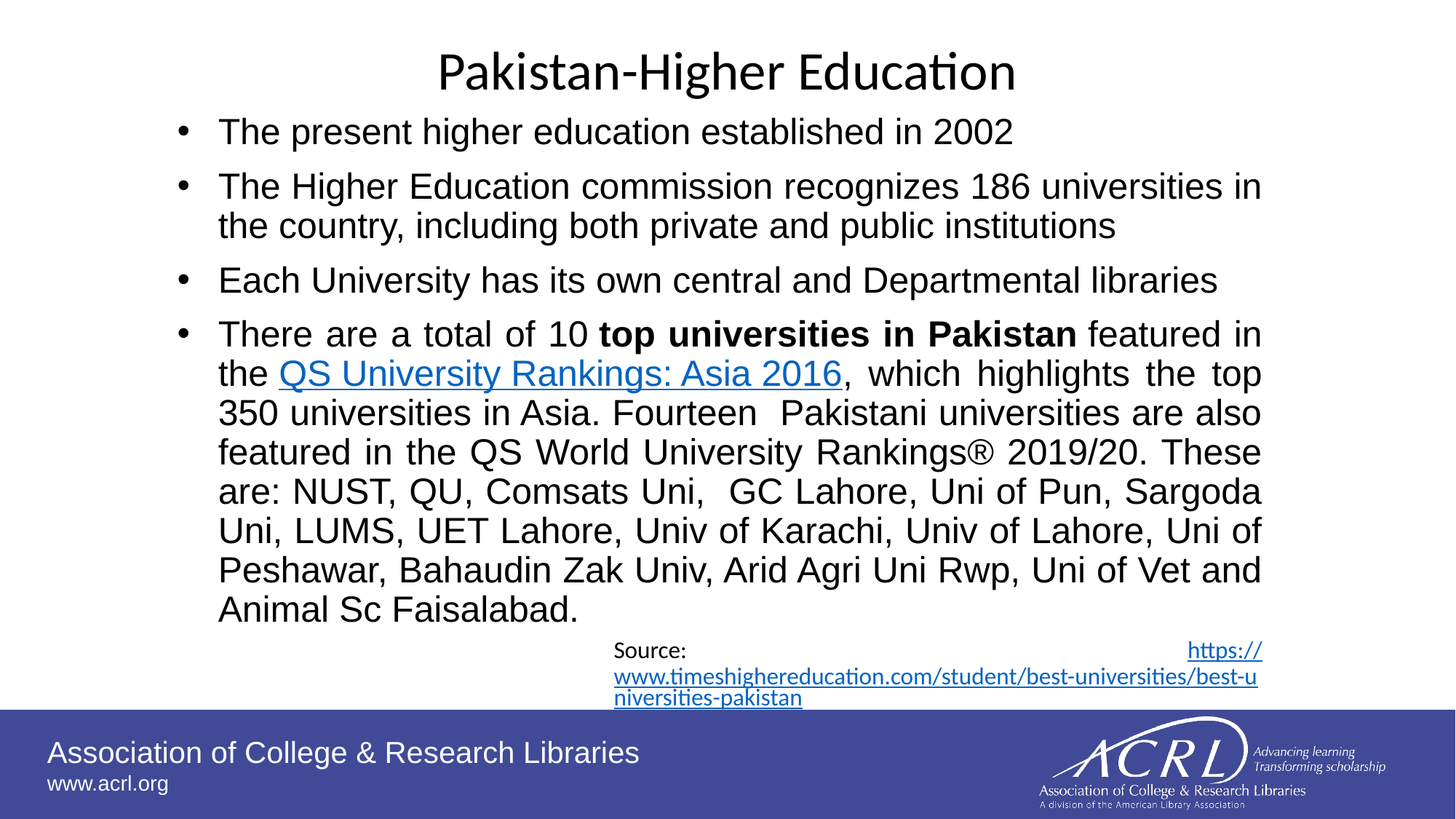

# Pakistan-Higher Education
The present higher education established in 2002
The Higher Education commission recognizes 186 universities in the country, including both private and public institutions
Each University has its own central and Departmental libraries
There are a total of 10 top universities in Pakistan featured in the QS University Rankings: Asia 2016, which highlights the top 350 universities in Asia. Fourteen  Pakistani universities are also featured in the QS World University Rankings® 2019/20. These are: NUST, QU, Comsats Uni,  GC Lahore, Uni of Pun, Sargoda Uni, LUMS, UET Lahore, Univ of Karachi, Univ of Lahore, Uni of Peshawar, Bahaudin Zak Univ, Arid Agri Uni Rwp, Uni of Vet and Animal Sc Faisalabad.
Source: https://www.timeshighereducation.com/student/best-universities/best-universities-pakistan